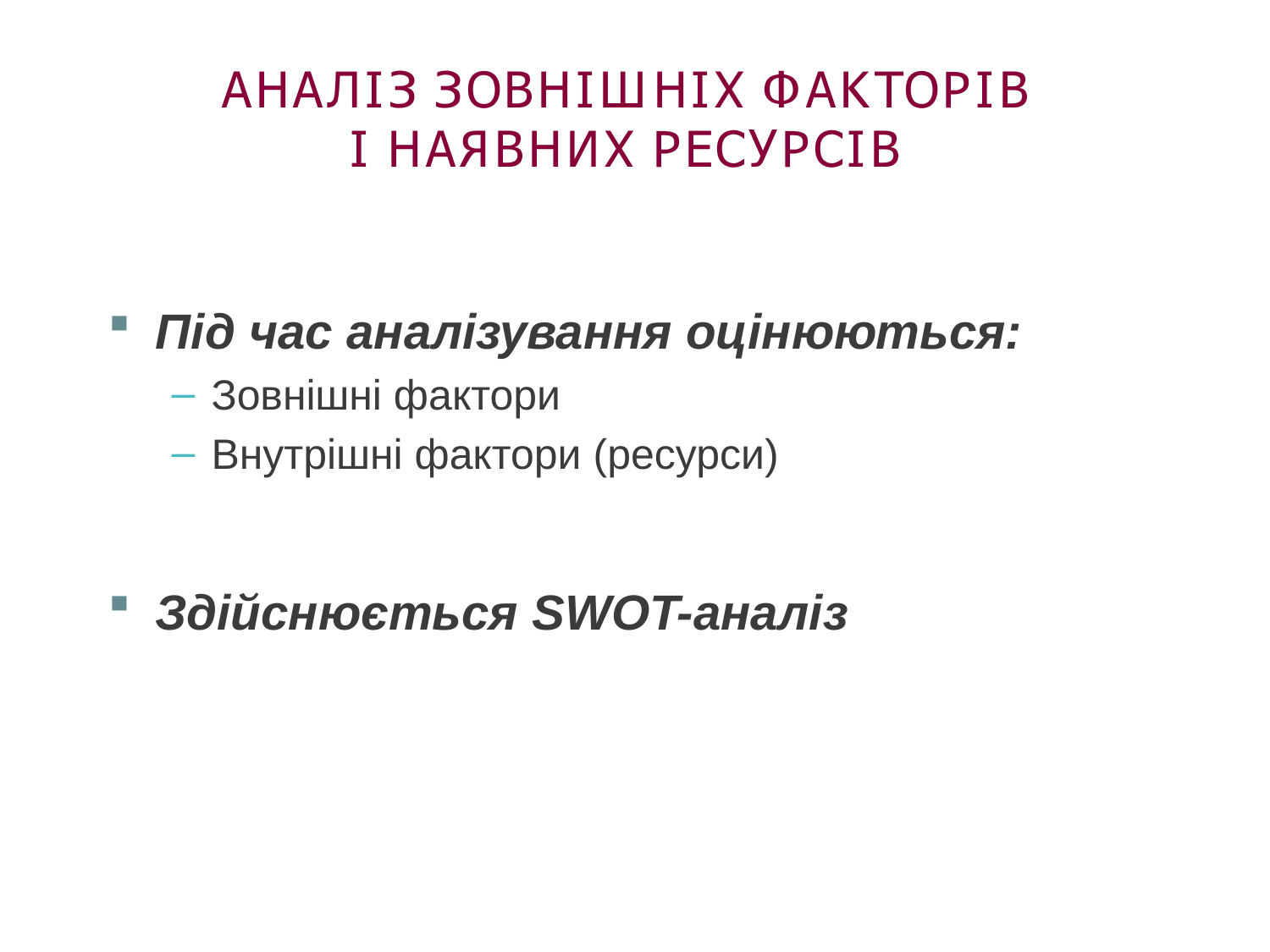

# АНАЛІЗ ЗОВНІШНІХ ФАКТОРІВ І НАЯВНИХ РЕСУРСІВ

Під час аналізування оцінюються:
Зовнішні фактори
Внутрішні фактори (ресурси)

Здійснюється SWOT-аналіз